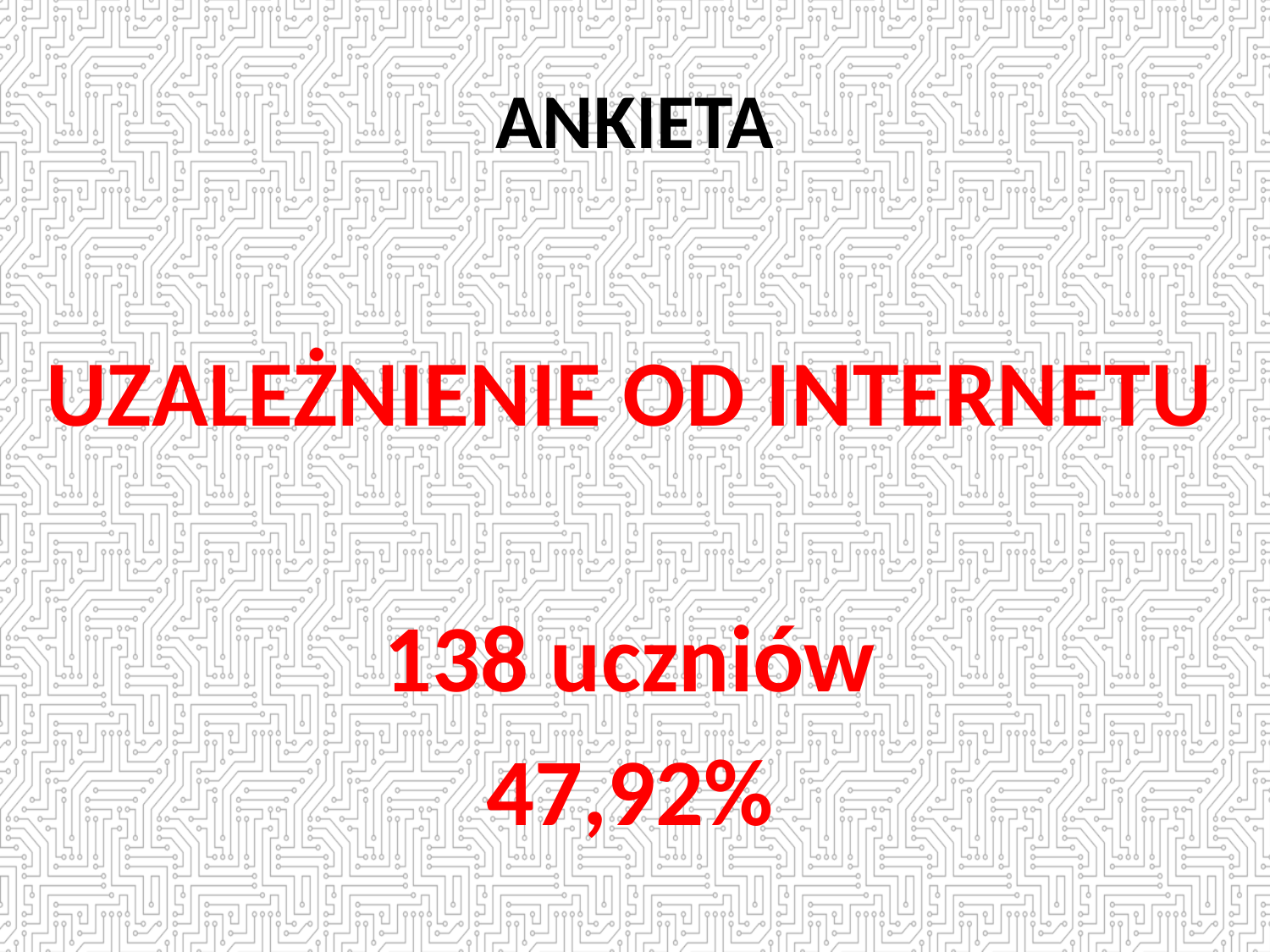

# ANKIETA
UZALEŻNIENIE OD INTERNETU

138 uczniów
47,92%